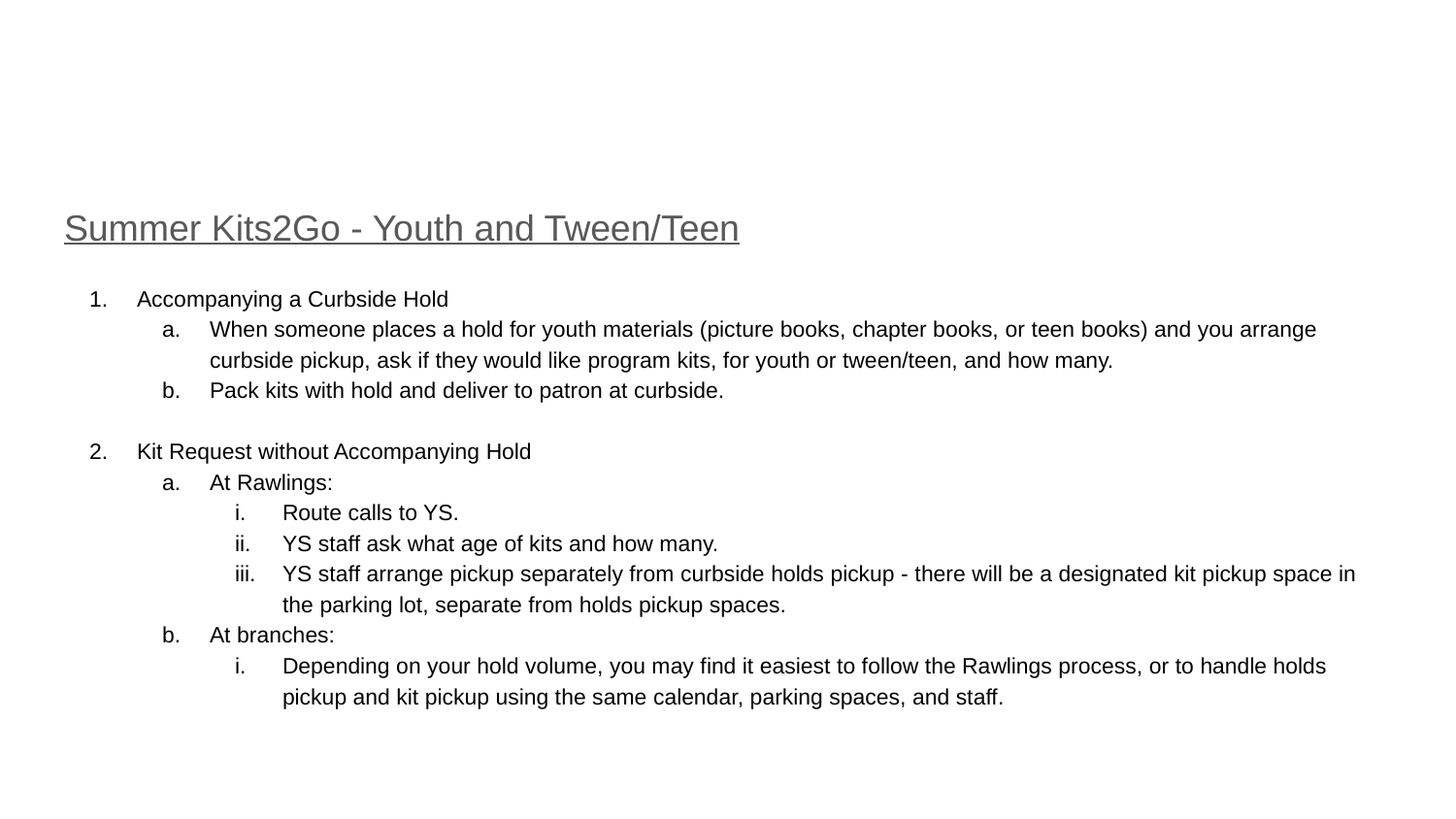

#
Summer Kits2Go - Youth and Tween/Teen
Accompanying a Curbside Hold
When someone places a hold for youth materials (picture books, chapter books, or teen books) and you arrange curbside pickup, ask if they would like program kits, for youth or tween/teen, and how many.
Pack kits with hold and deliver to patron at curbside.

Kit Request without Accompanying Hold
At Rawlings:
Route calls to YS.
YS staff ask what age of kits and how many.
YS staff arrange pickup separately from curbside holds pickup - there will be a designated kit pickup space in the parking lot, separate from holds pickup spaces.
At branches:
Depending on your hold volume, you may find it easiest to follow the Rawlings process, or to handle holds pickup and kit pickup using the same calendar, parking spaces, and staff.